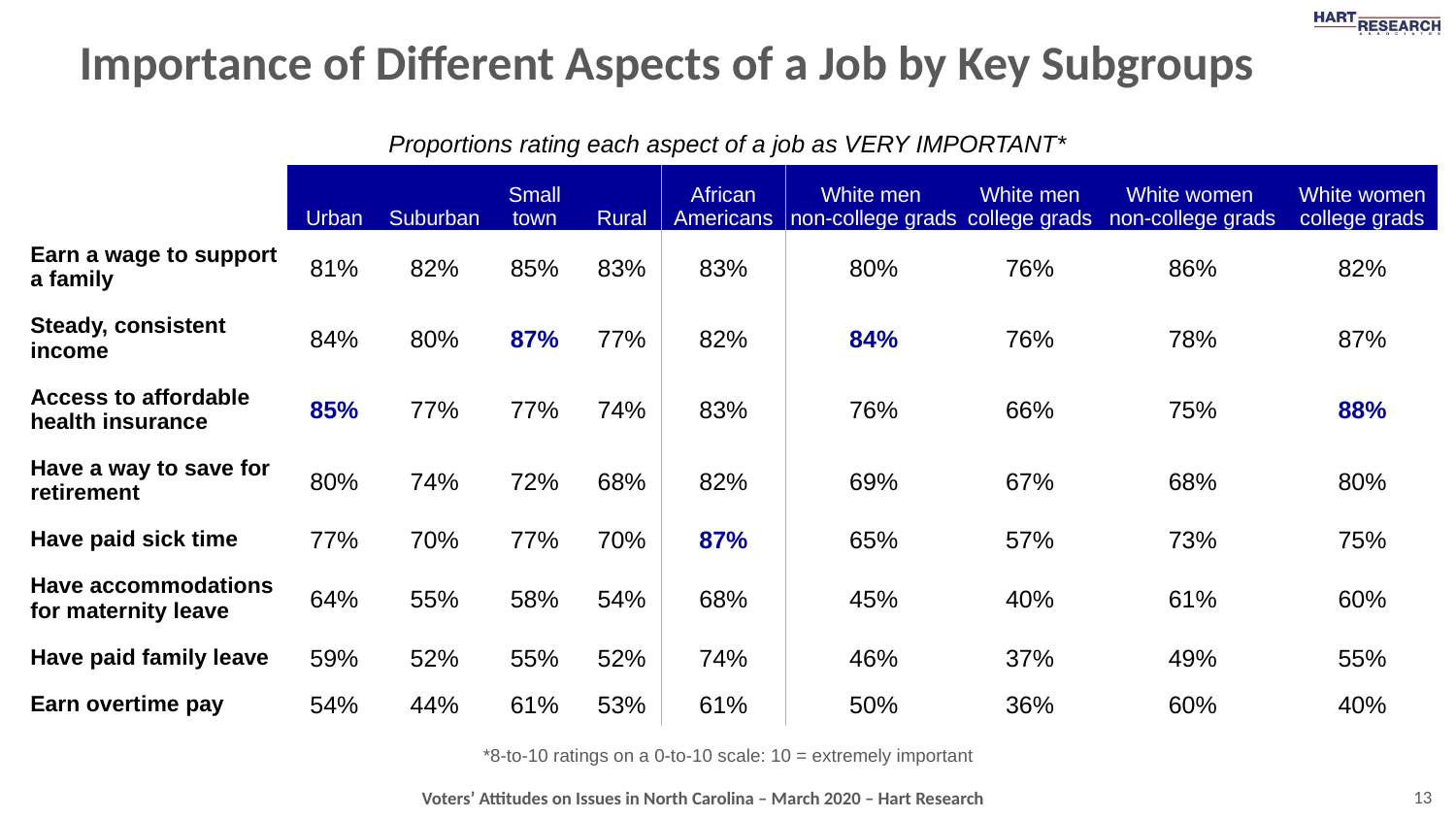

# Importance of Different Aspects of a Job by Key Subgroups
Proportions rating each aspect of a job as VERY IMPORTANT*
|  | Urban | Suburban | Small town | Rural | African Americans | White men non-college grads | White men college grads | White women non-college grads | White women college grads |
| --- | --- | --- | --- | --- | --- | --- | --- | --- | --- |
| Earn a wage to support a family | 81% | 82% | 85% | 83% | 83% | 80% | 76% | 86% | 82% |
| Steady, consistent income | 84% | 80% | 87% | 77% | 82% | 84% | 76% | 78% | 87% |
| Access to affordable health insurance | 85% | 77% | 77% | 74% | 83% | 76% | 66% | 75% | 88% |
| Have a way to save for retirement | 80% | 74% | 72% | 68% | 82% | 69% | 67% | 68% | 80% |
| Have paid sick time | 77% | 70% | 77% | 70% | 87% | 65% | 57% | 73% | 75% |
| Have accommodations for maternity leave | 64% | 55% | 58% | 54% | 68% | 45% | 40% | 61% | 60% |
| Have paid family leave | 59% | 52% | 55% | 52% | 74% | 46% | 37% | 49% | 55% |
| Earn overtime pay | 54% | 44% | 61% | 53% | 61% | 50% | 36% | 60% | 40% |
*8-to-10 ratings on a 0-to-10 scale: 10 = extremely important
13